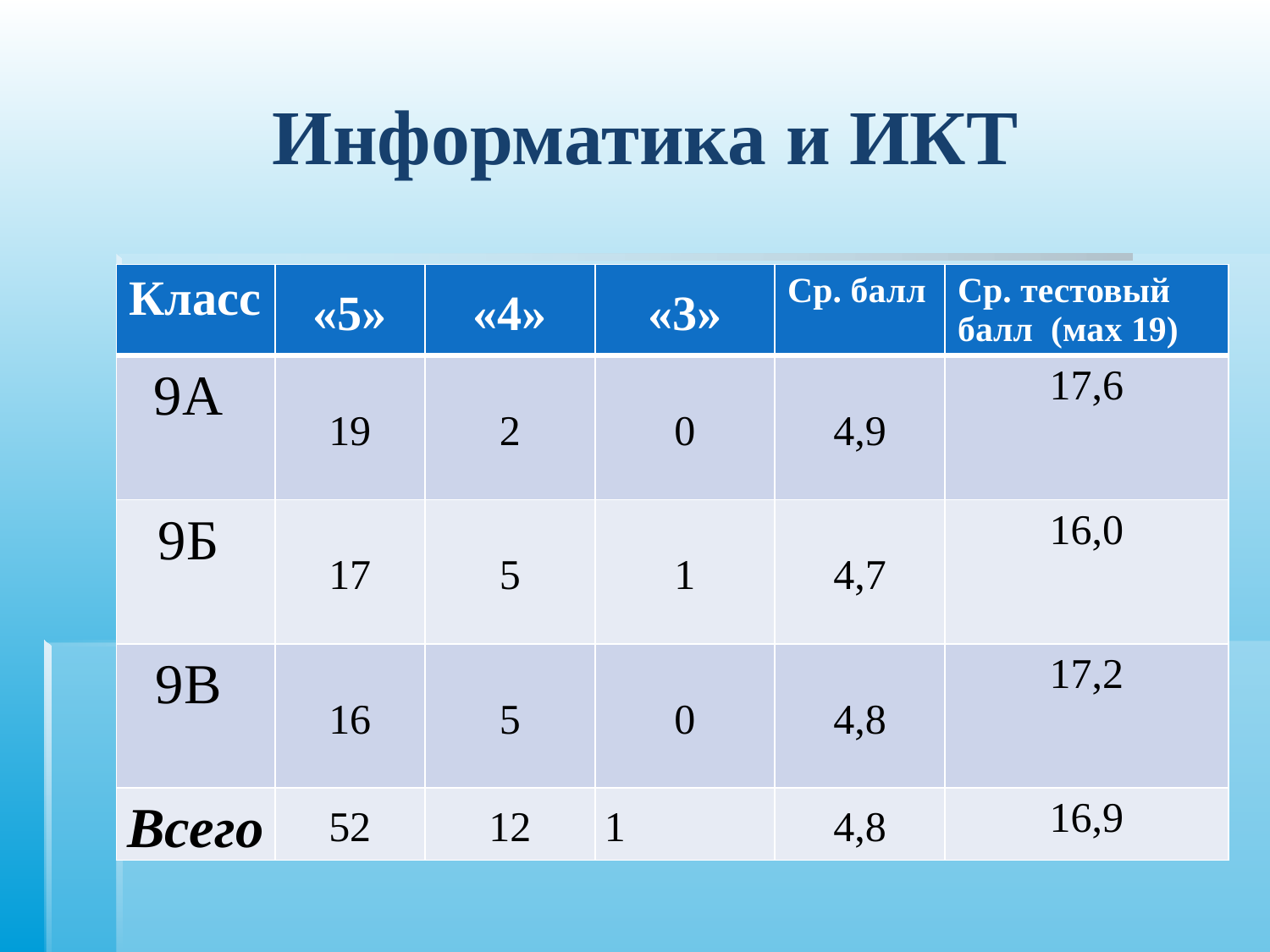

# Информатика и ИКТ
| Класс | «5» | «4» | «3» | Ср. балл | Ср. тестовый балл (маx 19) |
| --- | --- | --- | --- | --- | --- |
| 9А | 19 | 2 | 0 | 4,9 | 17,6 |
| 9Б | 17 | 5 | 1 | 4,7 | 16,0 |
| 9В | 16 | 5 | 0 | 4,8 | 17,2 |
| Всего | 52 | 12 | 1 | 4,8 | 16,9 |